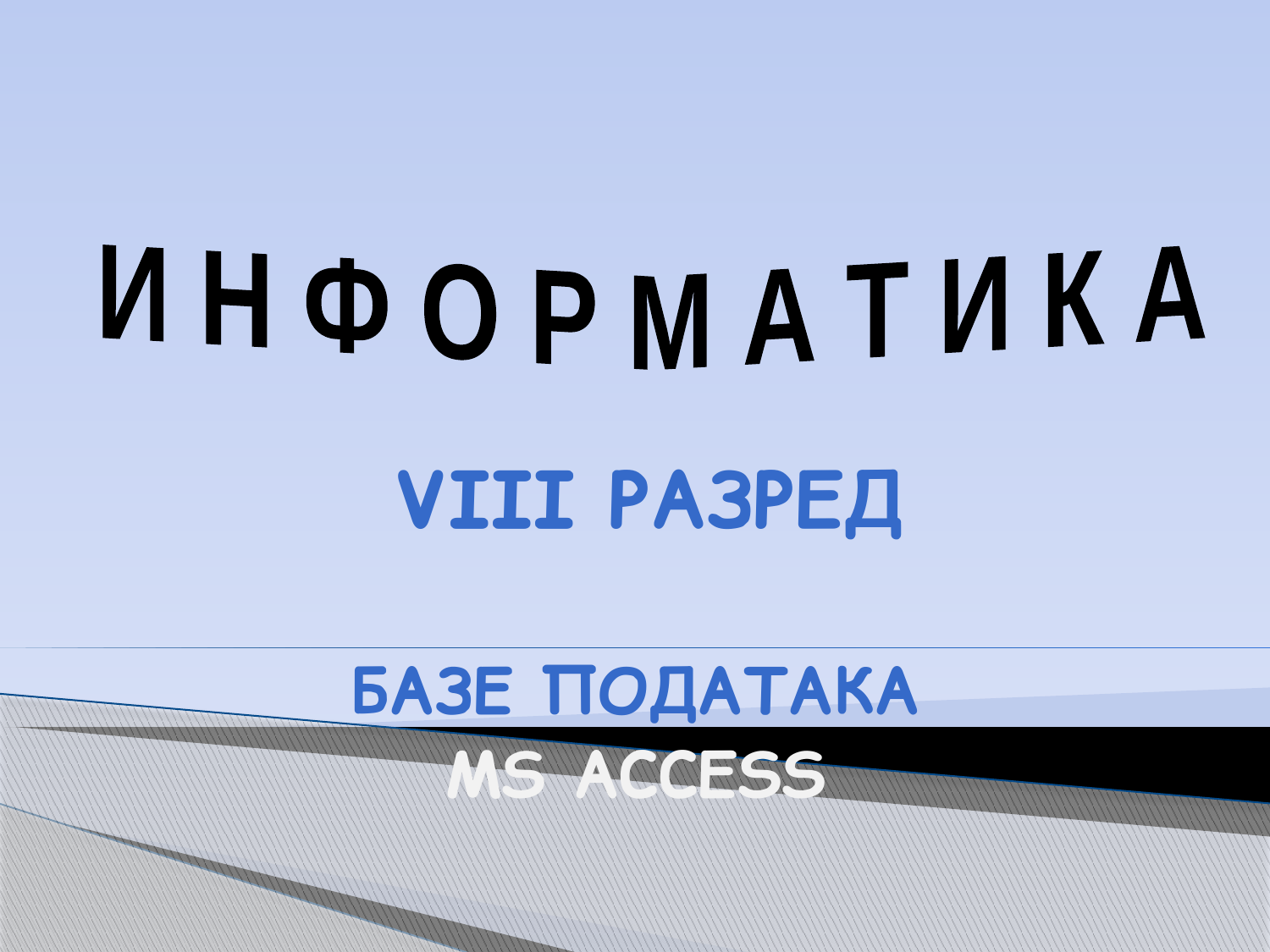

И Н Ф О Р М А Т И К А
VIII разред

БАЗЕ ПОДАТАКА
MS ACCESS